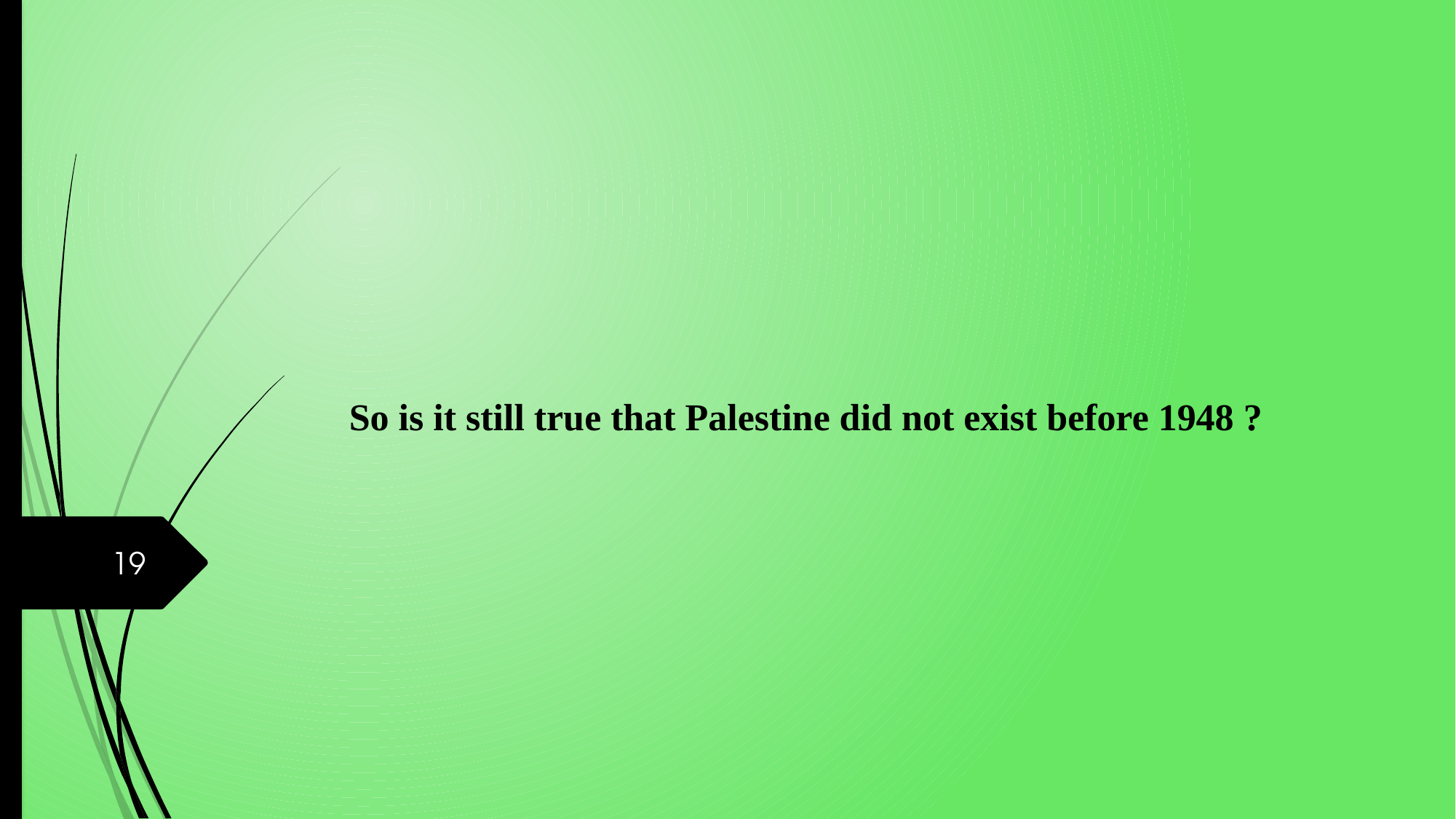

So is it still true that Palestine did not exist before 1948 ?
19